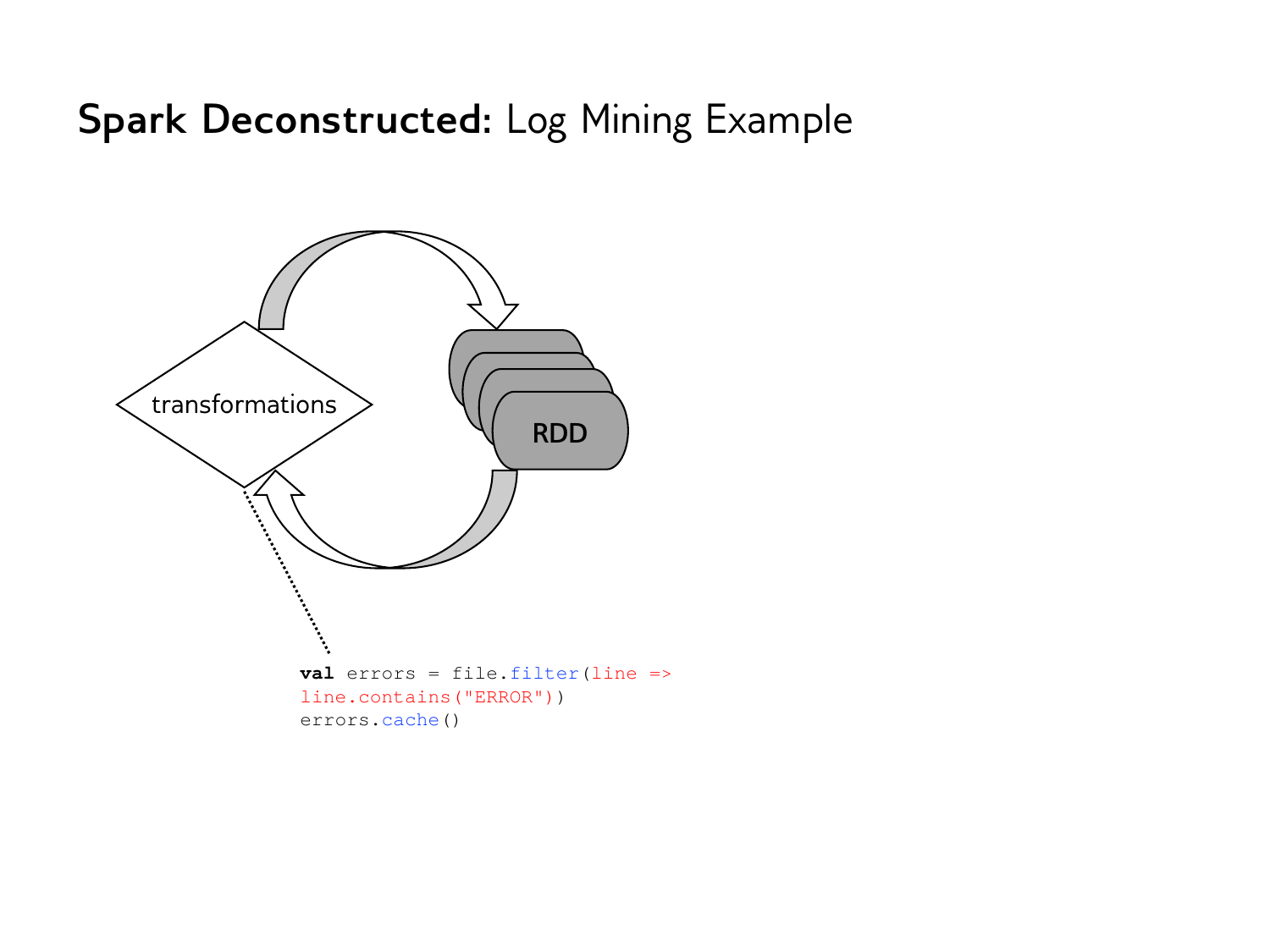

# Spark Deconstructed: Log Mining Example

transformations

RDD

val errors = file.filter(line => line.contains("ERROR"))
errors.cache()